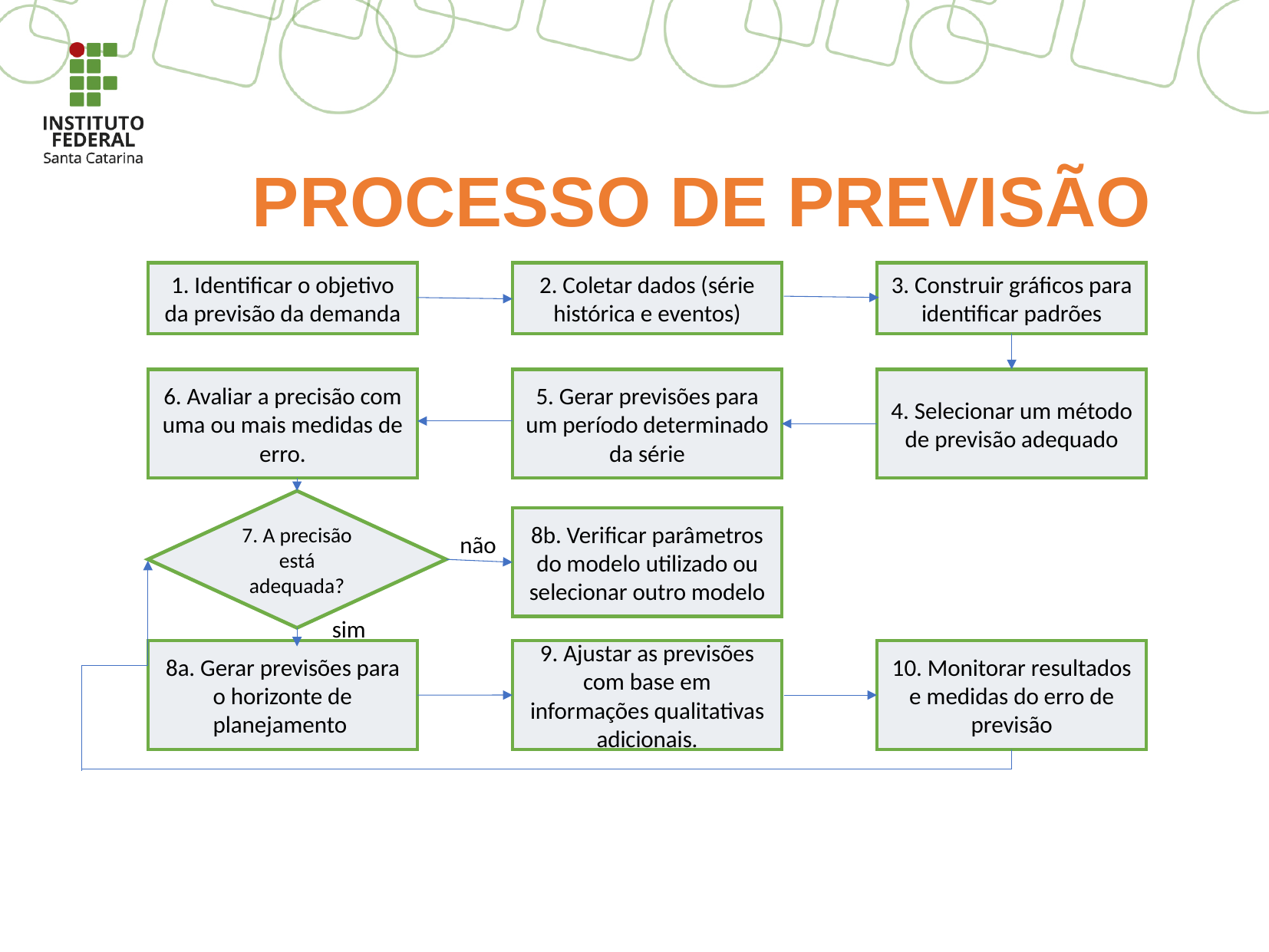

# PROCESSO DE PREVISÃO
1. Identificar o objetivo da previsão da demanda
2. Coletar dados (série histórica e eventos)
3. Construir gráficos para identificar padrões

6. Avaliar a precisão com uma ou mais medidas de erro.
5. Gerar previsões para um período determinado da série
4. Selecionar um método de previsão adequado
7. A precisão está adequada?
8b. Verificar parâmetros do modelo utilizado ou selecionar outro modelo
não
sim
8a. Gerar previsões para o horizonte de planejamento
9. Ajustar as previsões com base em informações qualitativas adicionais.
10. Monitorar resultados e medidas do erro de previsão
37